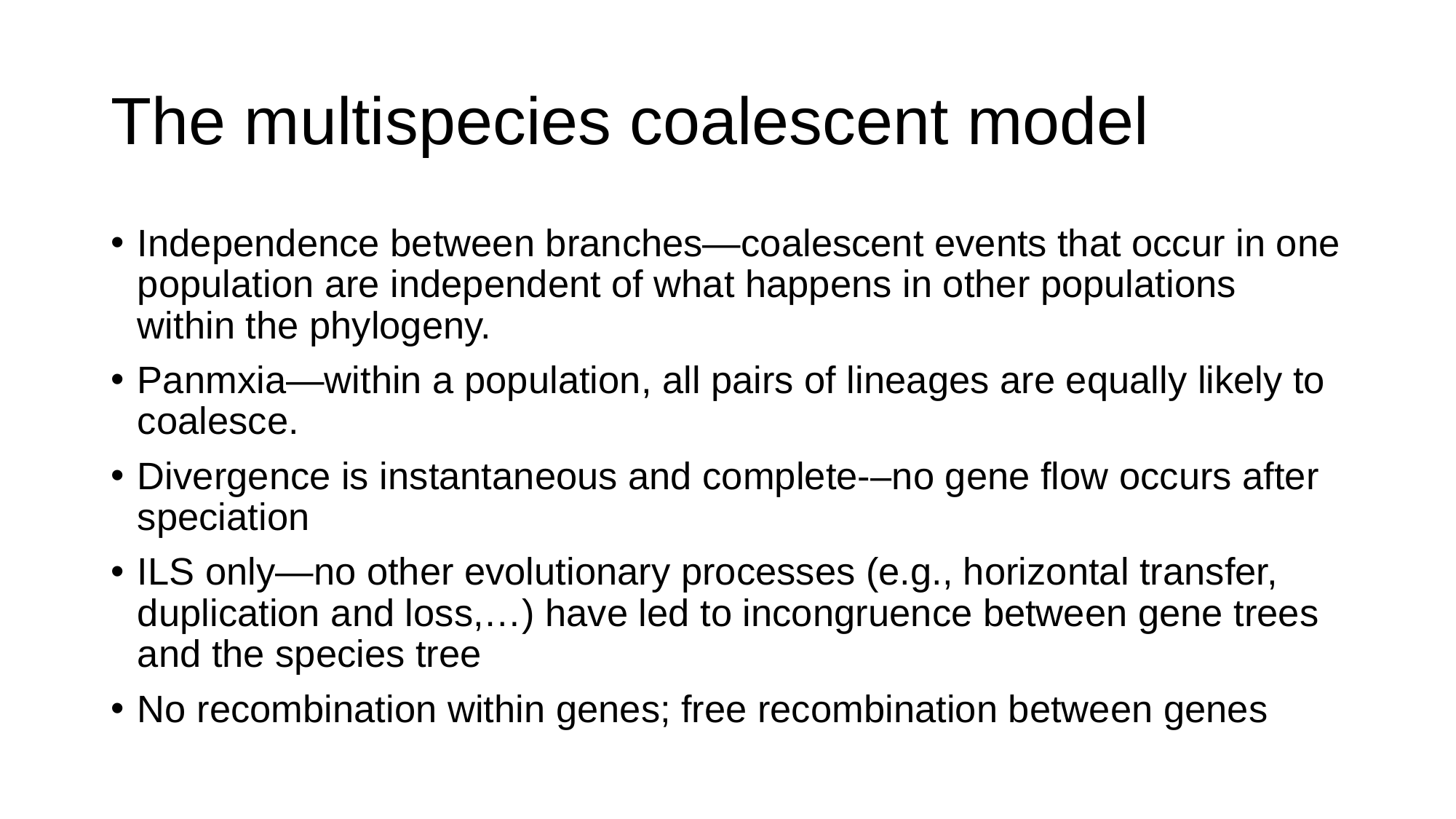

# The multispecies coalescent model
Independence between branches—coalescent events that occur in one population are independent of what happens in other populations within the phylogeny.
Panmxia—within a population, all pairs of lineages are equally likely to coalesce.
Divergence is instantaneous and complete-–no gene flow occurs after speciation
ILS only—no other evolutionary processes (e.g., horizontal transfer, duplication and loss,…) have led to incongruence between gene trees and the species tree
No recombination within genes; free recombination between genes